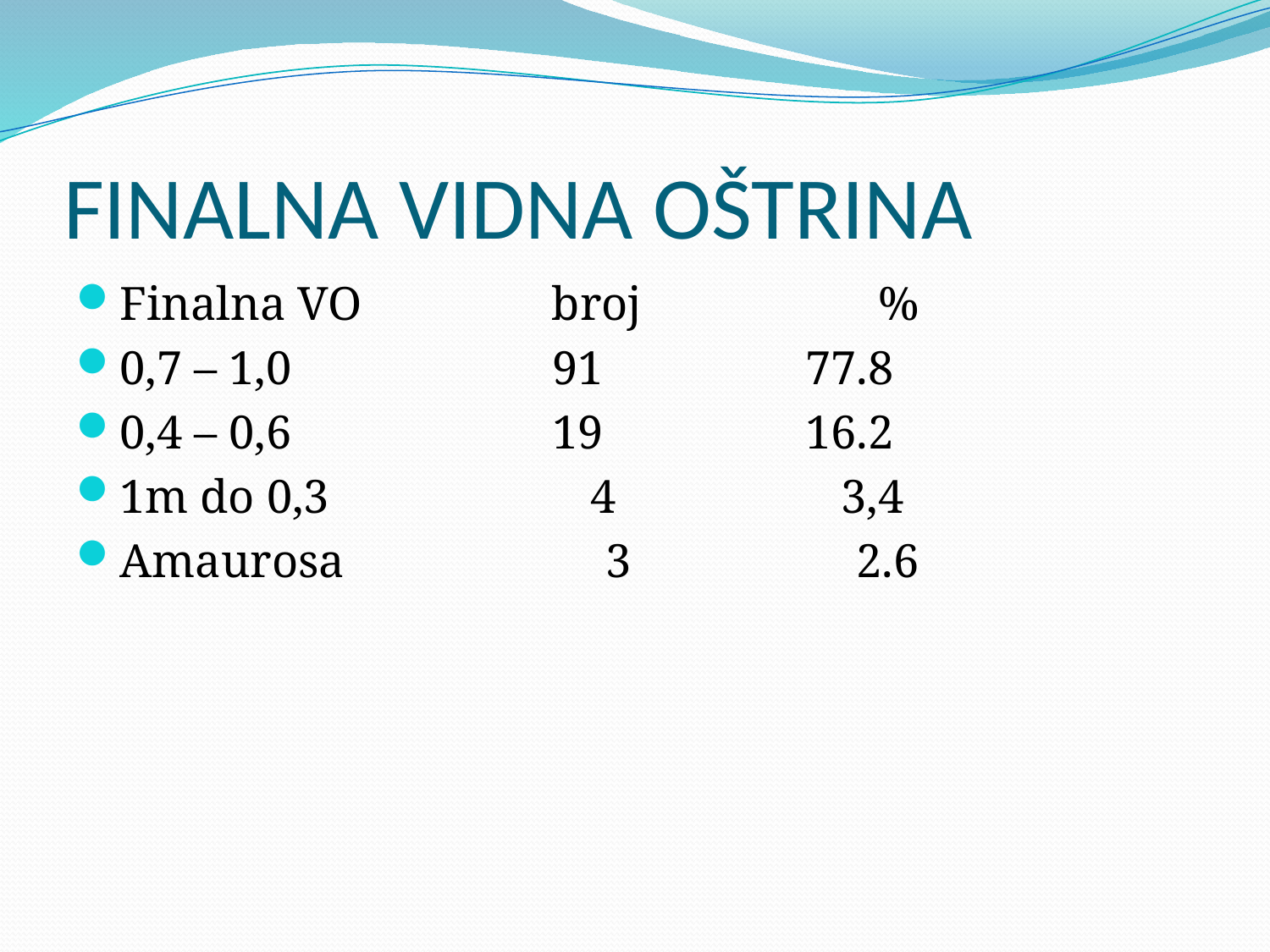

# FINALNA VIDNA OŠTRINA
Finalna VO                broj                    %
0,7 – 1,0                      91                 77.8
0,4 – 0,6                      19                 16.2
1m do 0,3                      4                   3,4
Amaurosa                      3                   2.6